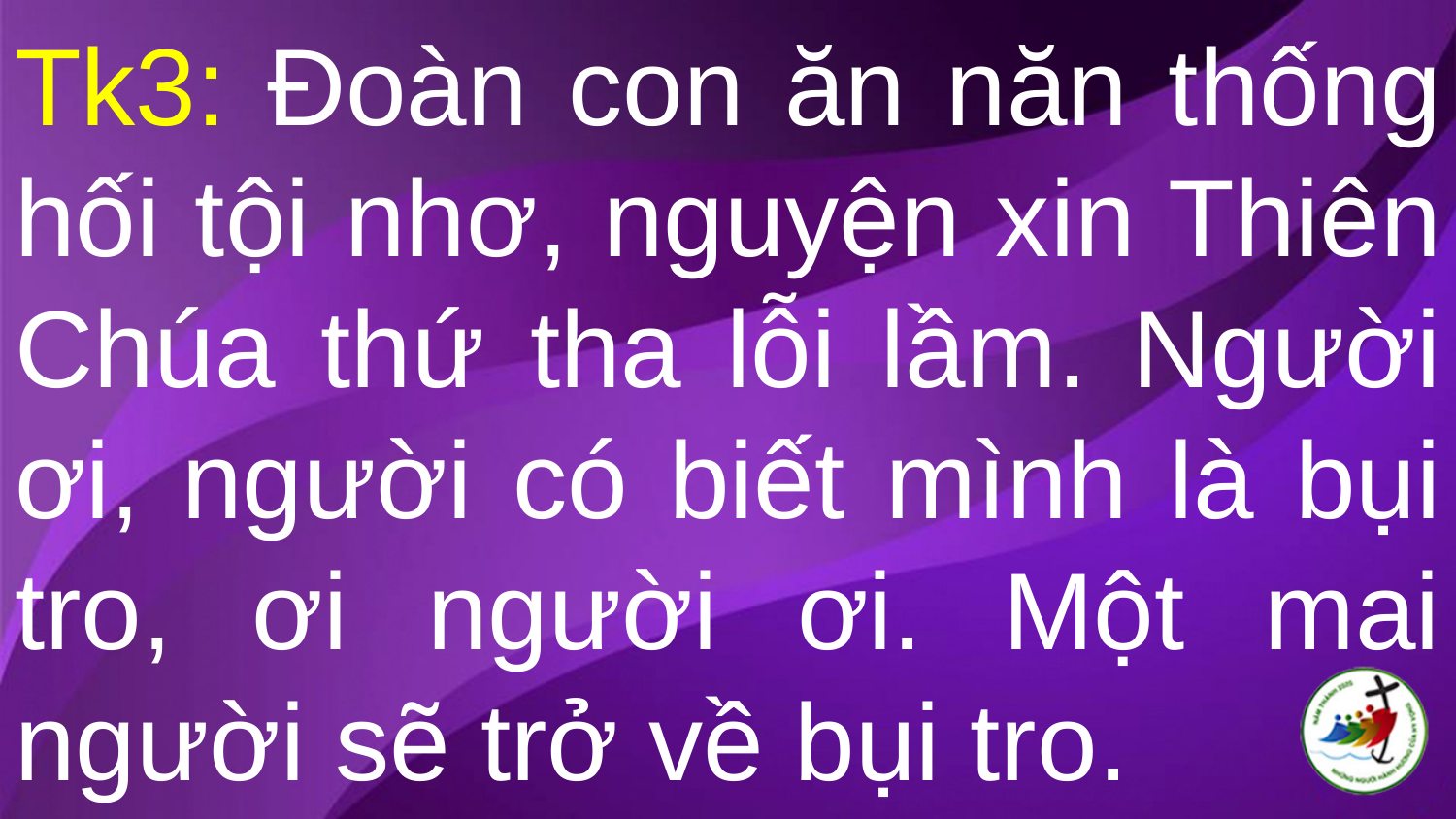

# Tk3: Đoàn con ăn năn thống hối tội nhơ, nguyện xin Thiên Chúa thứ tha lỗi lầm. Người ơi, người có biết mình là bụi tro, ơi người ơi. Một mai người sẽ trở về bụi tro.